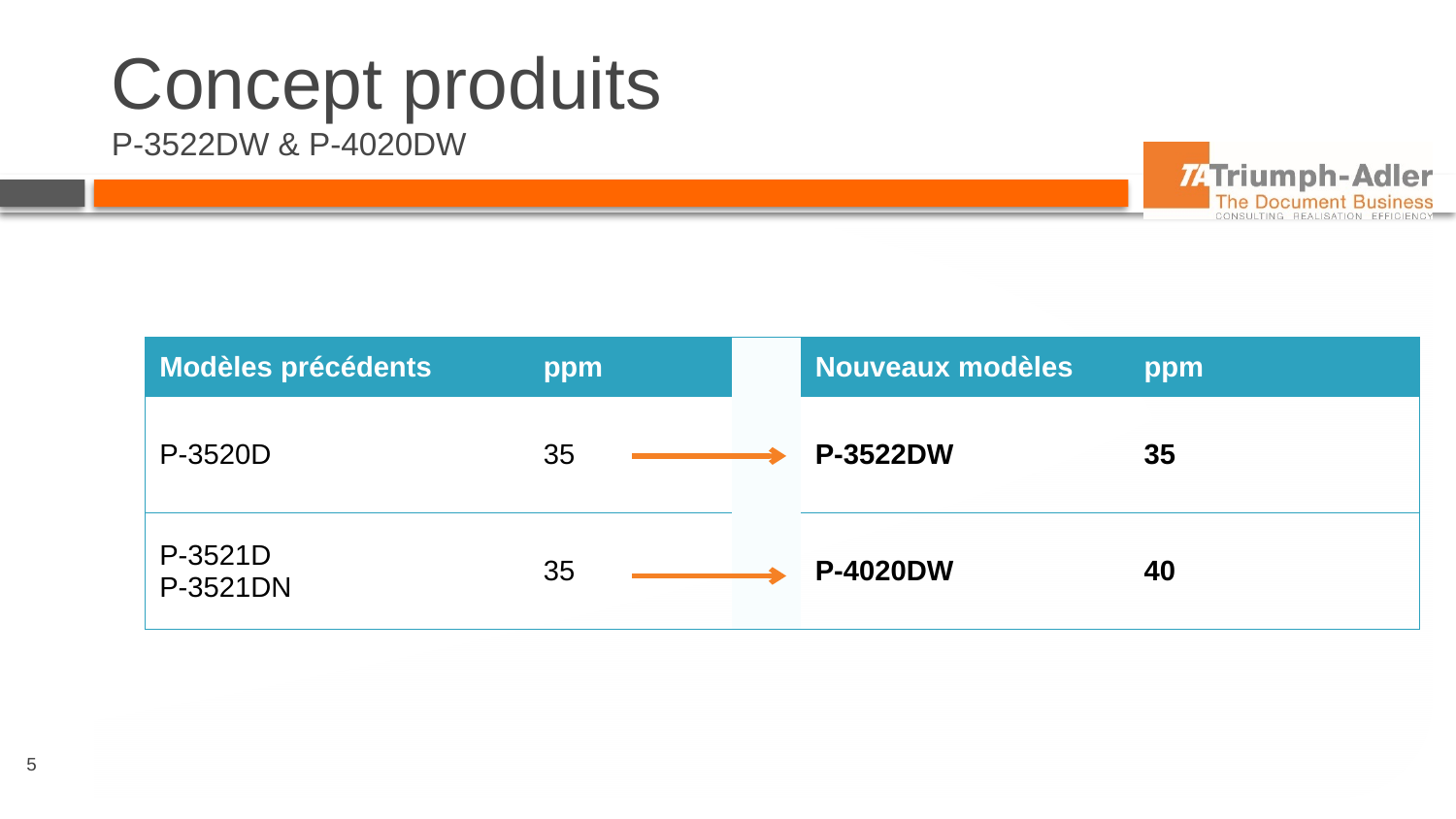

# Concept produits P-3522DW & P-4020DW
| Modèles précédents | ppm |  | Nouveaux modèles | ppm |
| --- | --- | --- | --- | --- |
| P-3520D | 35 |  | P-3522DW | 35 |
| P-3521D P-3521DN | 35 |  | P-4020DW | 40 |